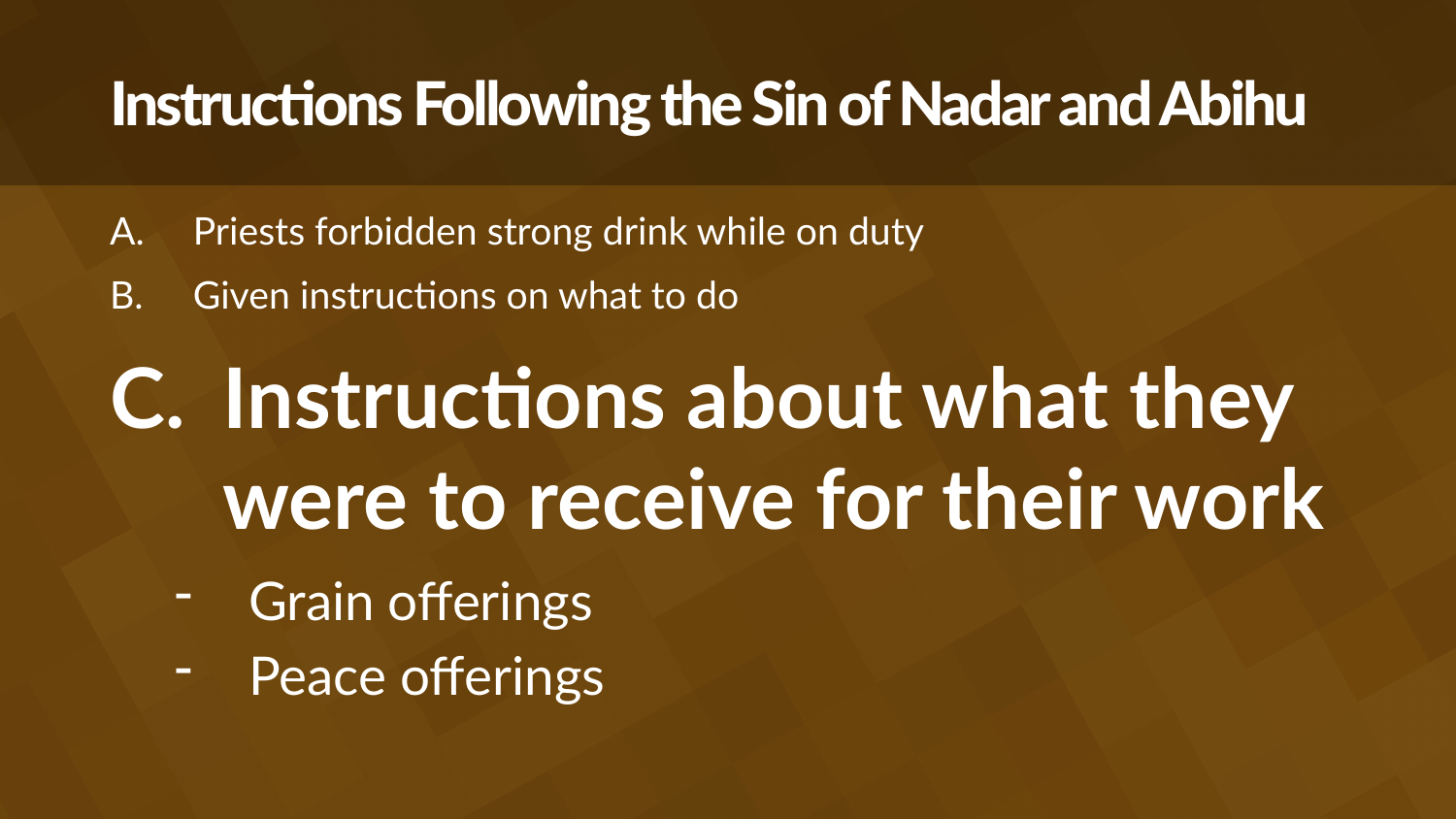

# Instructions Following the Sin of Nadar and Abihu
Priests forbidden strong drink while on duty
Given instructions on what to do
Instructions about what they were to receive for their work
Grain offerings
Peace offerings